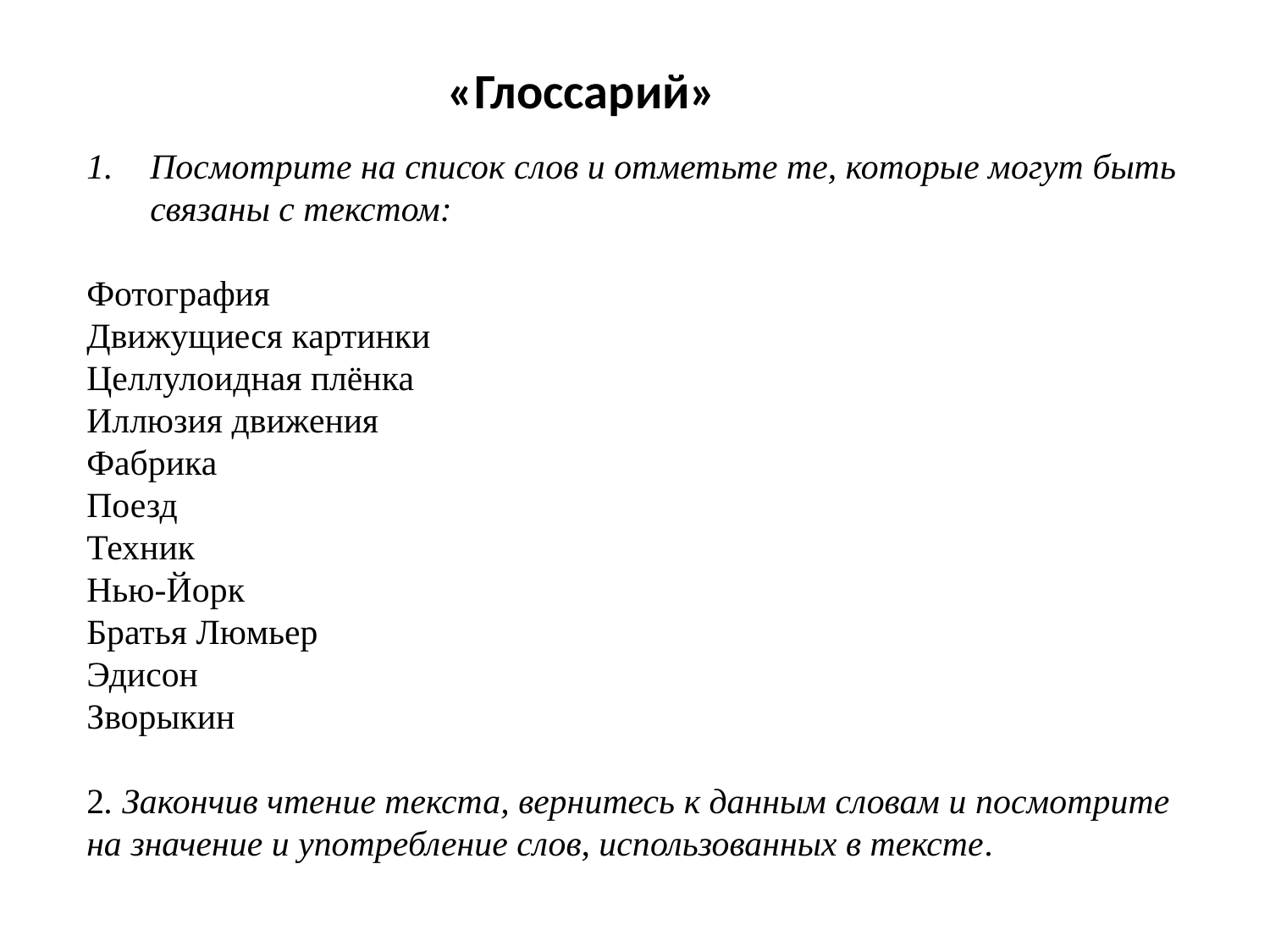

«Глоссарий»
Посмотрите на список слов и отметьте те, которые могут быть связаны с текстом:

Фотография
Движущиеся картинки
Целлулоидная плёнка
Иллюзия движения
Фабрика
Поезд
Техник
Нью-Йорк
Братья Люмьер
Эдисон
Зворыкин

2. Закончив чтение текста, вернитесь к данным словам и посмотрите на значение и употребление слов, использованных в тексте.